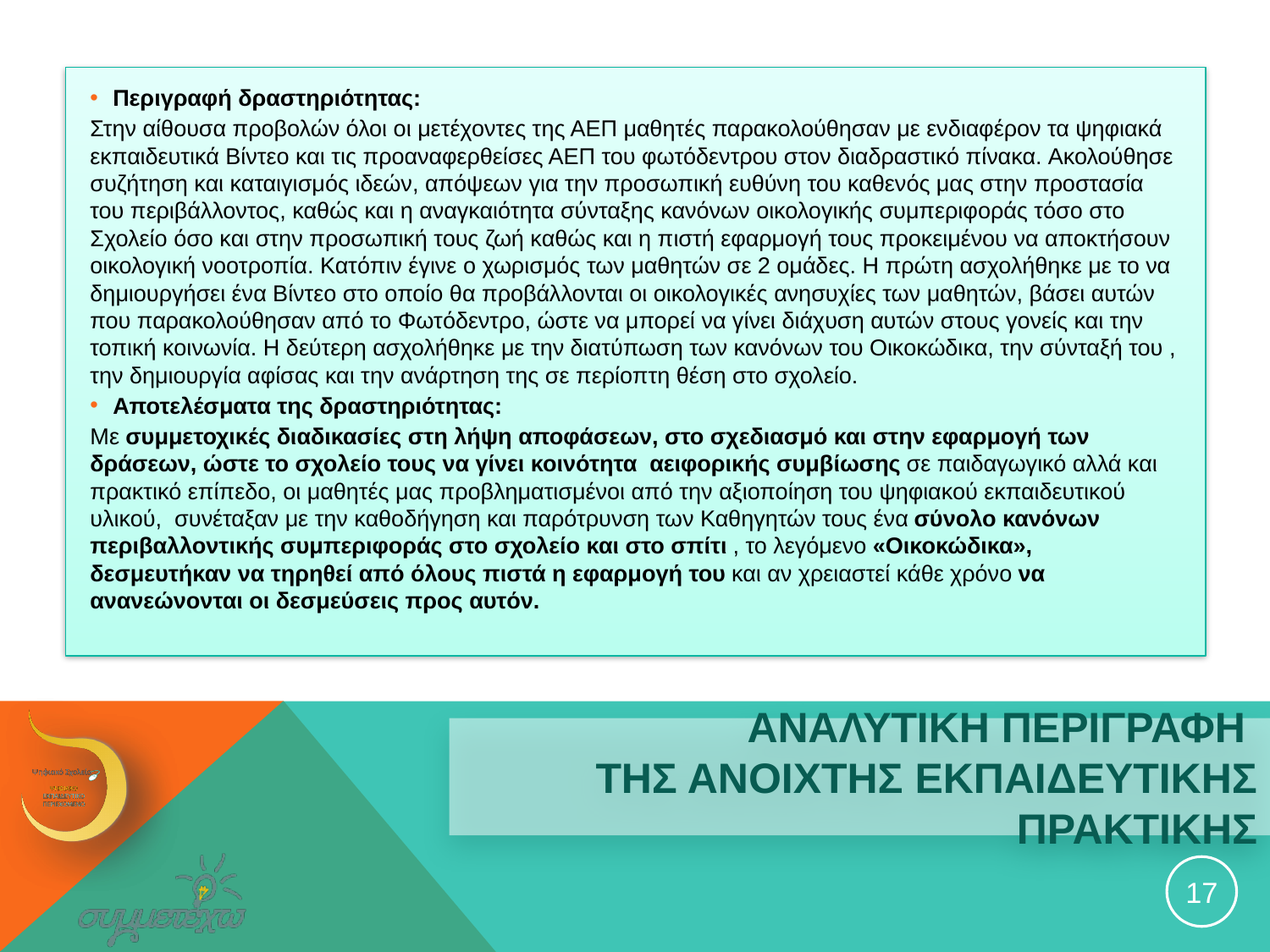

Περιγραφή δραστηριότητας:
Στην αίθουσα προβολών όλοι οι μετέχοντες της ΑΕΠ μαθητές παρακολούθησαν με ενδιαφέρον τα ψηφιακά εκπαιδευτικά Βίντεο και τις προαναφερθείσες ΑΕΠ του φωτόδεντρου στον διαδραστικό πίνακα. Ακολούθησε συζήτηση και καταιγισμός ιδεών, απόψεων για την προσωπική ευθύνη του καθενός μας στην προστασία του περιβάλλοντος, καθώς και η αναγκαιότητα σύνταξης κανόνων οικολογικής συμπεριφοράς τόσο στο Σχολείο όσο και στην προσωπική τους ζωή καθώς και η πιστή εφαρμογή τους προκειμένου να αποκτήσουν οικολογική νοοτροπία. Κατόπιν έγινε ο χωρισμός των μαθητών σε 2 ομάδες. Η πρώτη ασχολήθηκε με το να δημιουργήσει ένα Βίντεο στο οποίο θα προβάλλονται οι οικολογικές ανησυχίες των μαθητών, βάσει αυτών που παρακολούθησαν από το Φωτόδεντρο, ώστε να μπορεί να γίνει διάχυση αυτών στους γονείς και την τοπική κοινωνία. Η δεύτερη ασχολήθηκε με την διατύπωση των κανόνων του Οικοκώδικα, την σύνταξή του , την δημιουργία αφίσας και την ανάρτηση της σε περίοπτη θέση στο σχολείο.
Αποτελέσματα της δραστηριότητας:
Με συμμετοχικές διαδικασίες στη λήψη αποφάσεων, στο σχεδιασμό και στην εφαρμογή των δράσεων, ώστε το σχολείο τους να γίνει κοινότητα  αειφορικής συμβίωσης σε παιδαγωγικό αλλά και πρακτικό επίπεδο, οι μαθητές μας προβληματισμένοι από την αξιοποίηση του ψηφιακού εκπαιδευτικού υλικού,  συνέταξαν με την καθοδήγηση και παρότρυνση των Καθηγητών τους ένα σύνολο κανόνων περιβαλλοντικής συμπεριφοράς στο σχολείο και στο σπίτι , το λεγόμενο «Οικοκώδικα», δεσμευτήκαν να τηρηθεί από όλους πιστά η εφαρμογή του και αν χρειαστεί κάθε χρόνο να ανανεώνονται οι δεσμεύσεις προς αυτόν.

# ΑΝΑΛΥΤΙΚΗ ΠΕΡΙΓΡΑΦΗ ΤΗΣ ανοιχτησ εκπαιδευτικησ ΠΡΑΚΤΙΚΗΣ
17